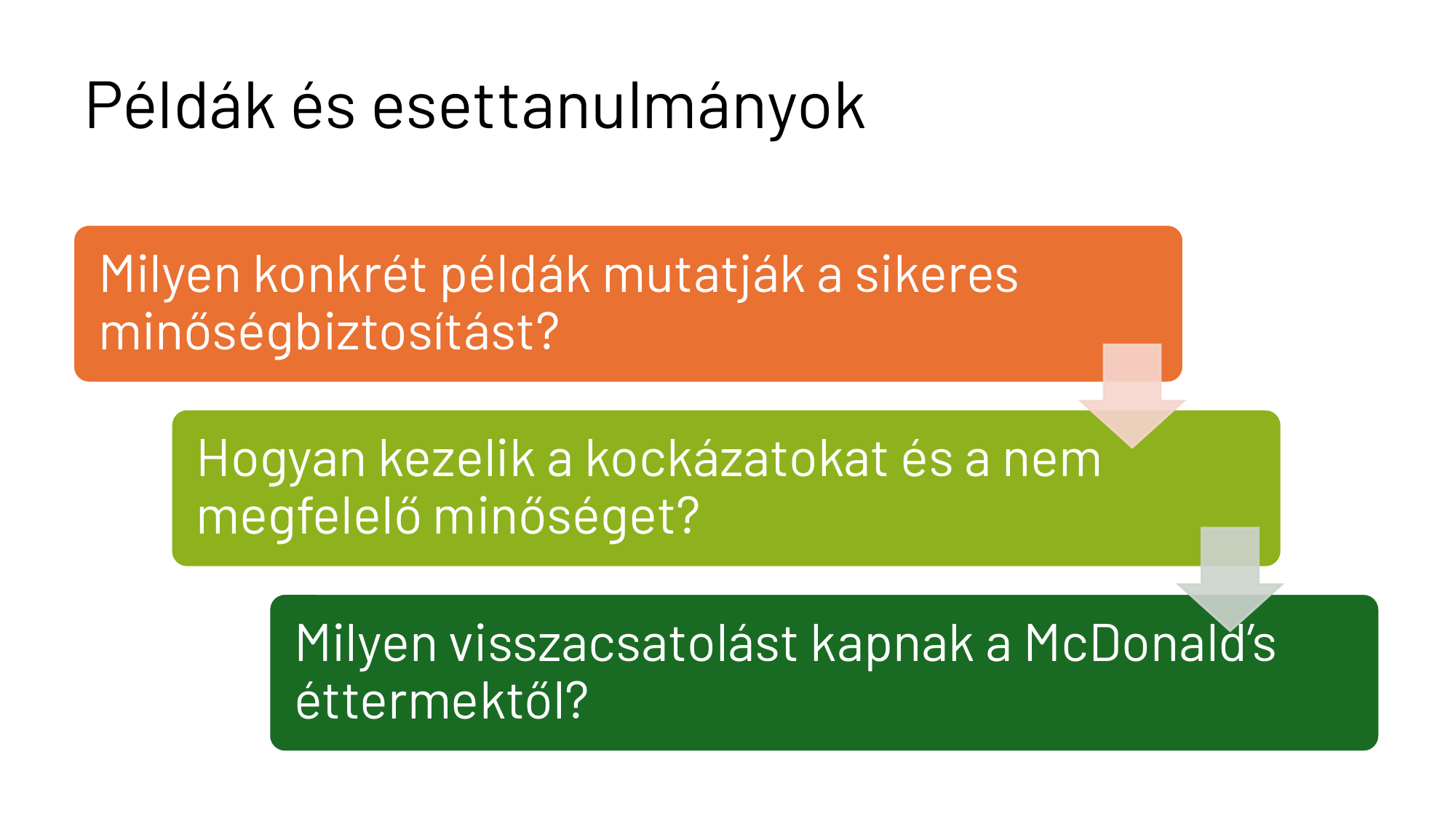

# Példák és esettanulmányok
Milyen konkrét példák mutatják a sikeres minőségbiztosítást?
Hogyan kezelik a kockázatokat és a nem megfelelő minőséget?
Milyen visszacsatolást kapnak a McDonald’s éttermektől?